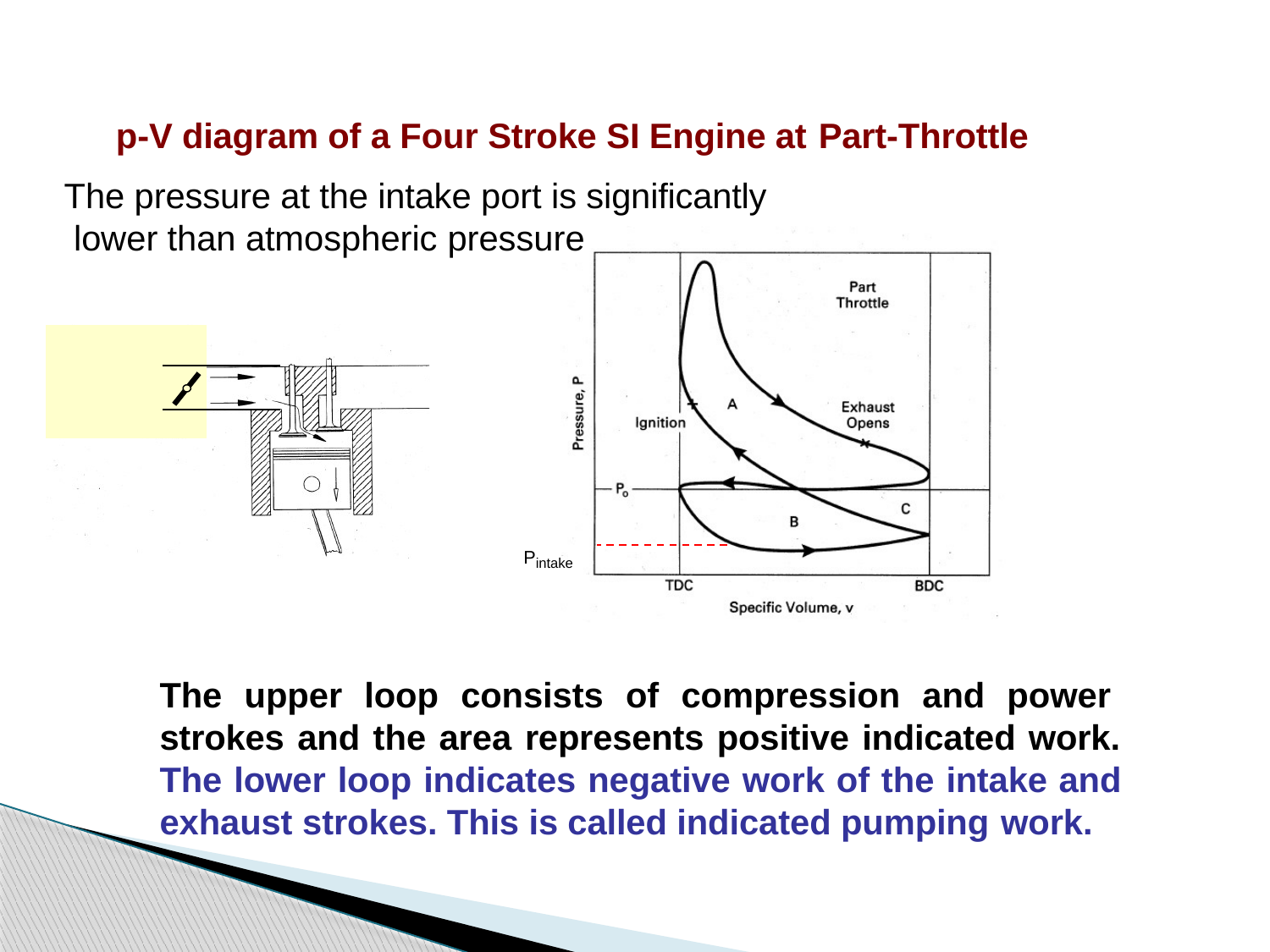

# p-V diagram of a Four Stroke SI Engine at Part-Throttle
The pressure at the intake port is significantly  lower than atmospheric pressure

Pintake

The upper loop consists of compression and power  strokes and the area represents positive indicated work.  The lower loop indicates negative work of the intake and  exhaust strokes. This is called indicated pumping work.
45